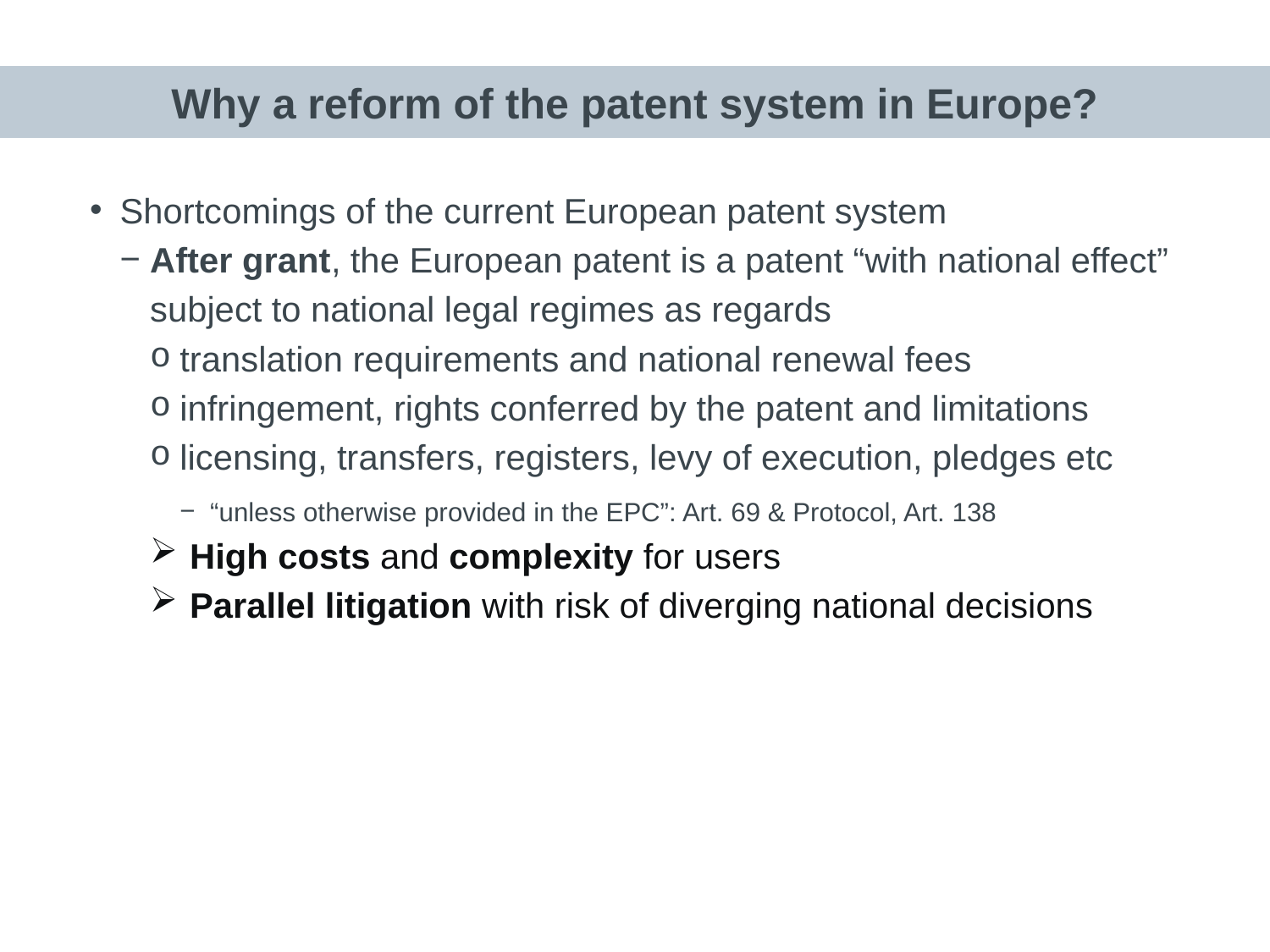

Why a reform of the patent system in Europe?
# Today's European patent system
Shortcomings of the current European patent system
After grant, the European patent is a patent “with national effect” subject to national legal regimes as regards
translation requirements and national renewal fees
infringement, rights conferred by the patent and limitations
licensing, transfers, registers, levy of execution, pledges etc
“unless otherwise provided in the EPC”: Art. 69 & Protocol, Art. 138
 High costs and complexity for users
 Parallel litigation with risk of diverging national decisions